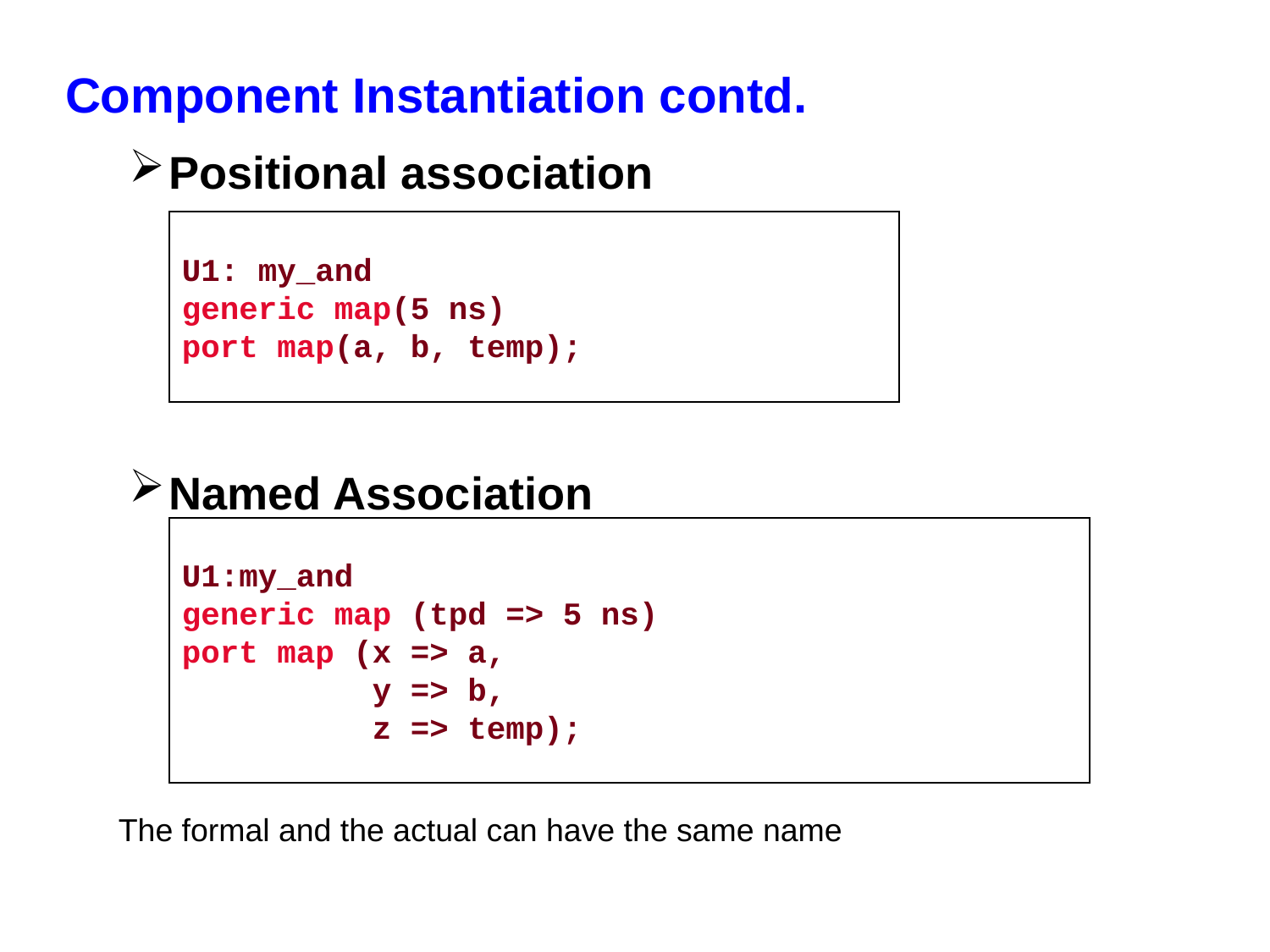

Component Instantiation contd.
Positional association

Named Association

U1: my_and
generic map(5 ns)
port map(a, b, temp);
U1:my_and
generic map (tpd => 5 ns)
port map (x => a,
          y => b,
          z => temp);
The formal and the actual can have the same name